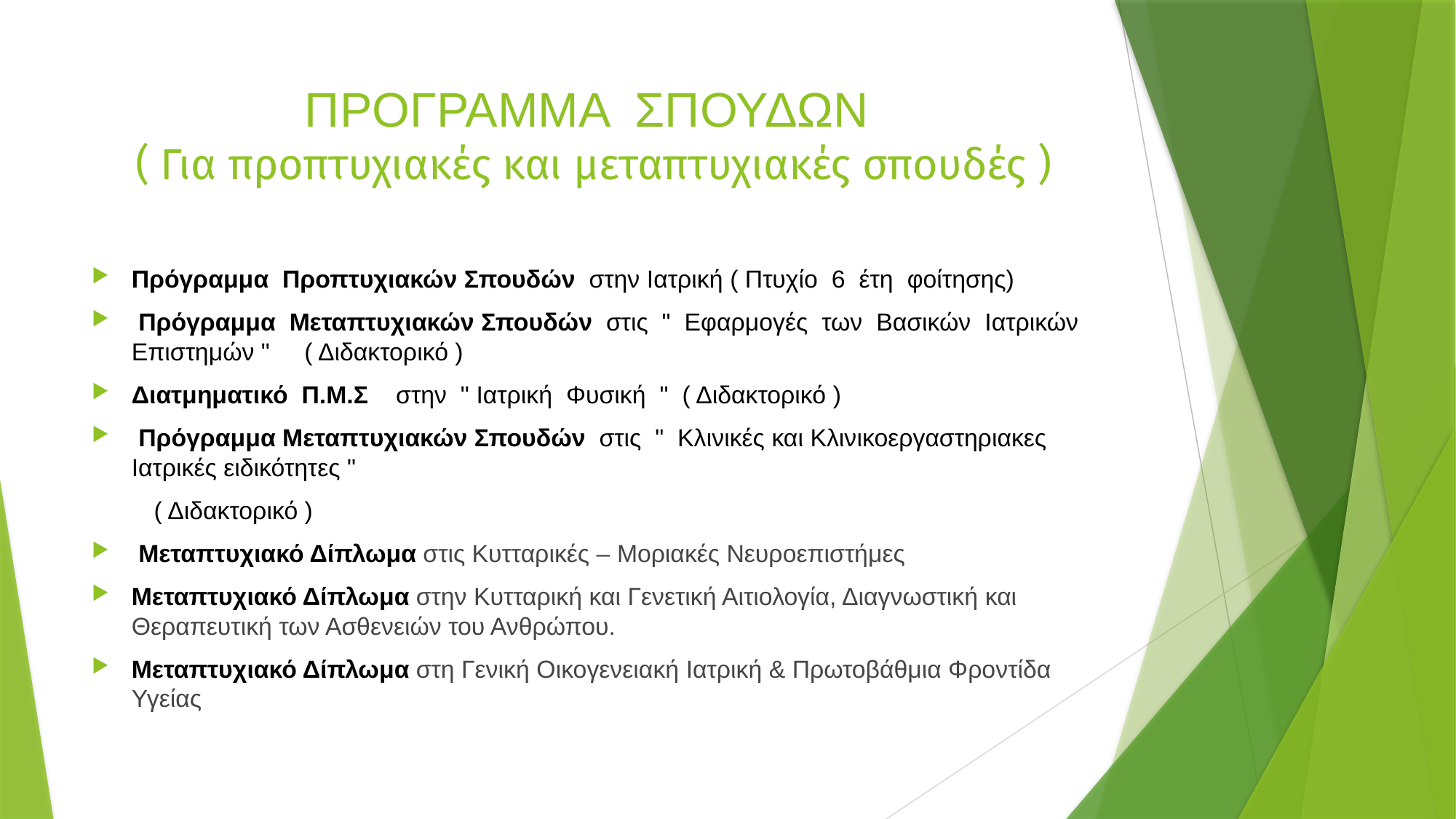

# ΠΡΟΓΡΑΜΜΑ  ΣΠΟΥΔΩΝ ( Για προπτυχιακές και μεταπτυχιακές σπουδές )
Πρόγραμμα  Προπτυχιακών Σπουδών  στην Ιατρική ( Πτυχίο  6  έτη  φοίτησης)
 Πρόγραμμα  Μεταπτυχιακών Σπουδών  στις  "  Εφαρμογές  των  Βασικών  Ιατρικών Επιστημών "     ( Διδακτορικό )
Διατμηματικό  Π.Μ.Σ    στην  " Ιατρική  Φυσική  "  ( Διδακτορικό )
 Πρόγραμμα Μεταπτυχιακών Σπουδών  στις  "  Κλινικές και Κλινικοεργαστηριακες Ιατρικές ειδικότητες "
         ( Διδακτορικό )
 Μεταπτυχιακό Δίπλωμα στις Κυτταρικές – Μοριακές Νευροεπιστήμες
Μεταπτυχιακό Δίπλωμα στην Κυτταρική και Γενετική Αιτιολογία, Διαγνωστική και Θεραπευτική των Ασθενειών του Ανθρώπου.
Μεταπτυχιακό Δίπλωμα στη Γενική Οικογενειακή Ιατρική & Πρωτοβάθμια Φροντίδα Υγείας